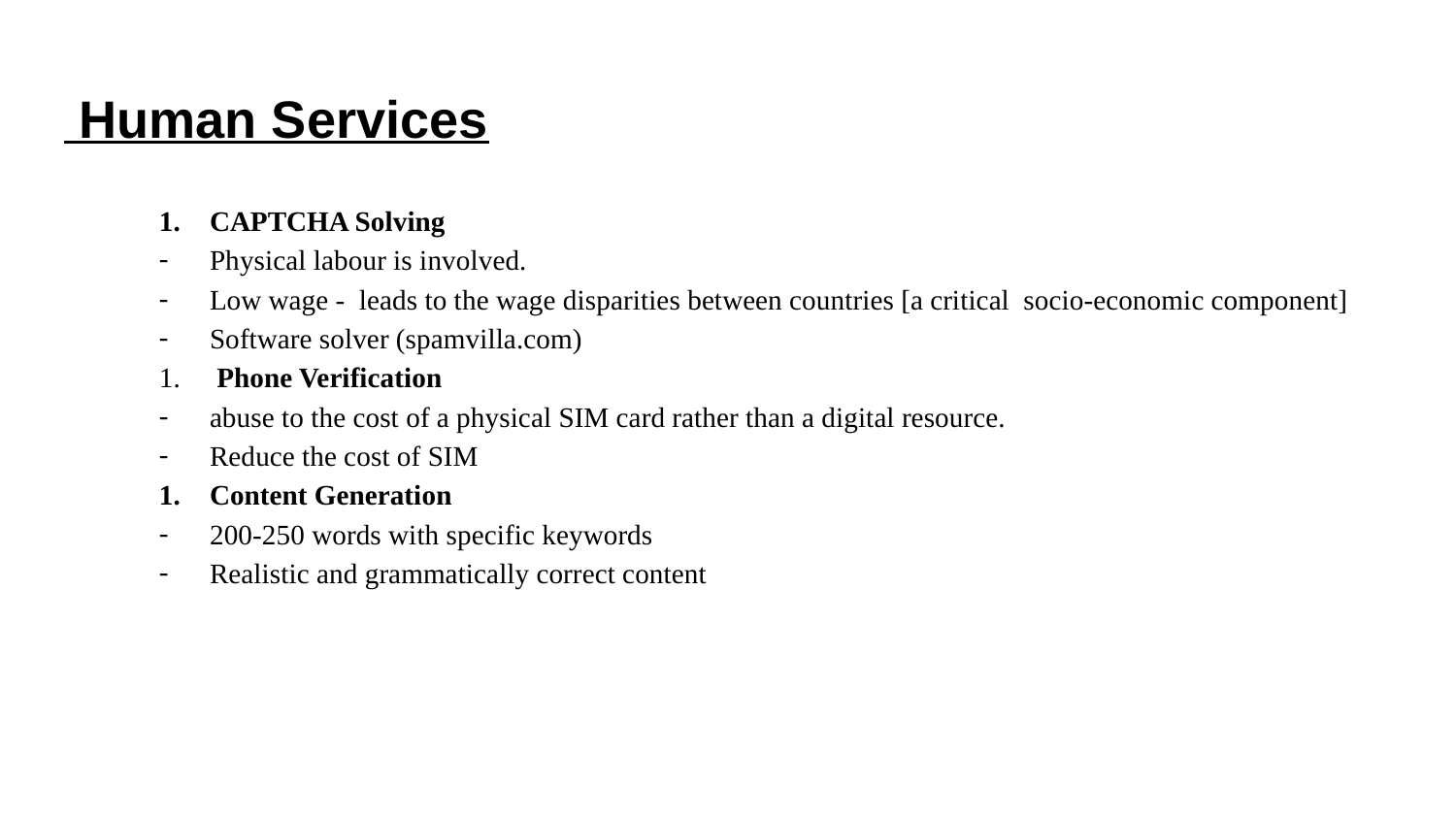

# Human Services
CAPTCHA Solving
Physical labour is involved.
Low wage -  leads to the wage disparities between countries [a critical  socio-economic component]
Software solver (spamvilla.com)
 Phone Verification
abuse to the cost of a physical SIM card rather than a digital resource.
Reduce the cost of SIM
Content Generation
200-250 words with specific keywords
Realistic and grammatically correct content